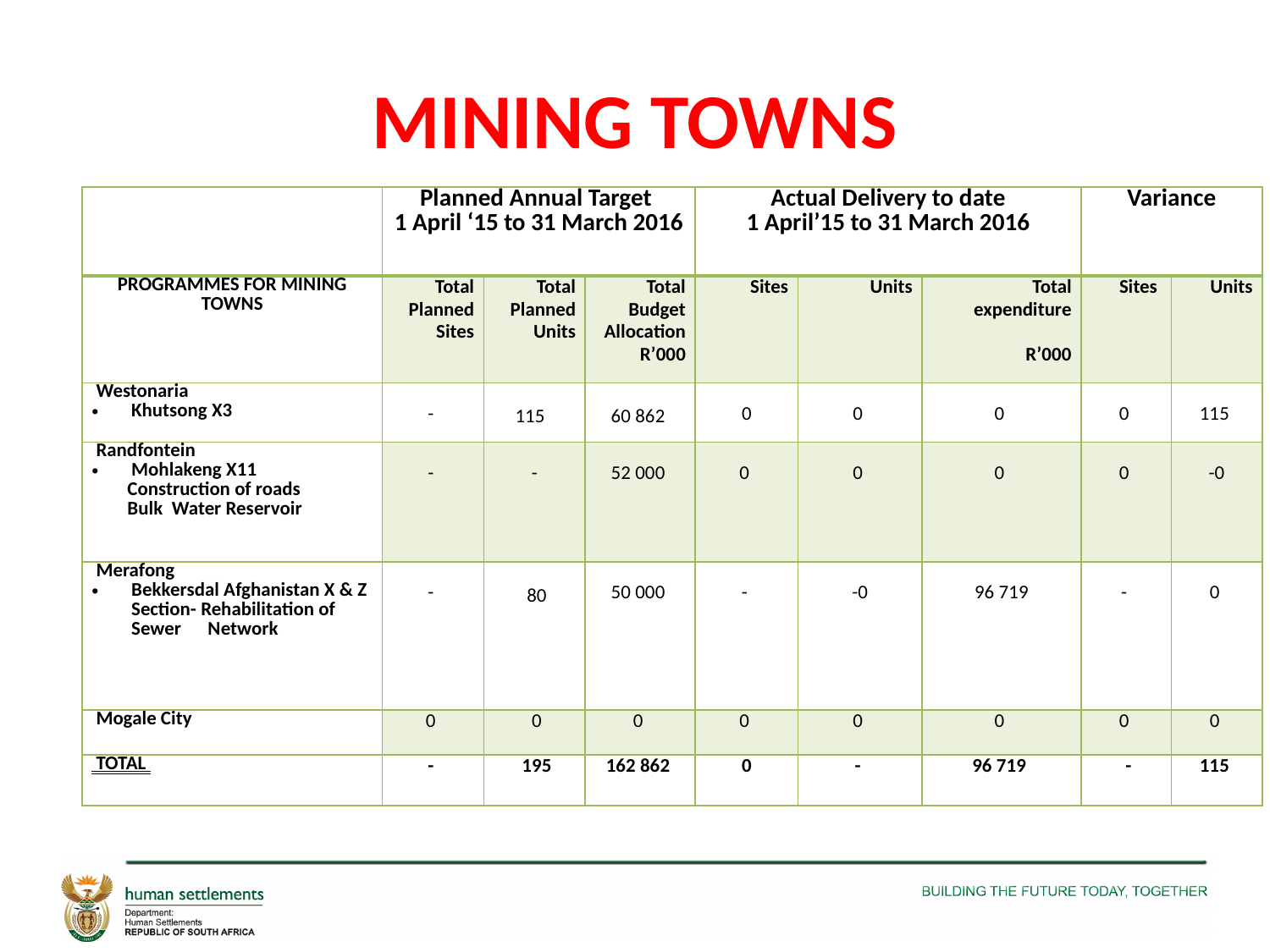

# MINING TOWNS
|  | Planned Annual Target 1 April ‘15 to 31 March 2016 |  |  | Actual Delivery to date 1 April’15 to 31 March 2016 |  |  | Variance |  |
| --- | --- | --- | --- | --- | --- | --- | --- | --- |
| PROGRAMMES FOR MINING TOWNS | Total Planned Sites | Total Planned Units | Total Budget Allocation R’000 | Sites | Units | Total expenditure R’000 | Sites | Units |
| Westonaria Khutsong X3 | - | 115 | 60 862 | 0 | 0 | 0 | 0 | 115 |
| Randfontein Mohlakeng X11 Construction of roads Bulk Water Reservoir | - | - | 52 000 | 0 | 0 | 0 | 0 | -0 |
| Merafong Bekkersdal Afghanistan X & Z Section- Rehabilitation of Sewer Network | - | 80 | 50 000 | - | -0 | 96 719 | - | 0 |
| Mogale City | 0 | 0 | 0 | 0 | 0 | 0 | 0 | 0 |
| TOTAL | - | 195 | 162 862 | 0 | - | 96 719 | - | 115 |